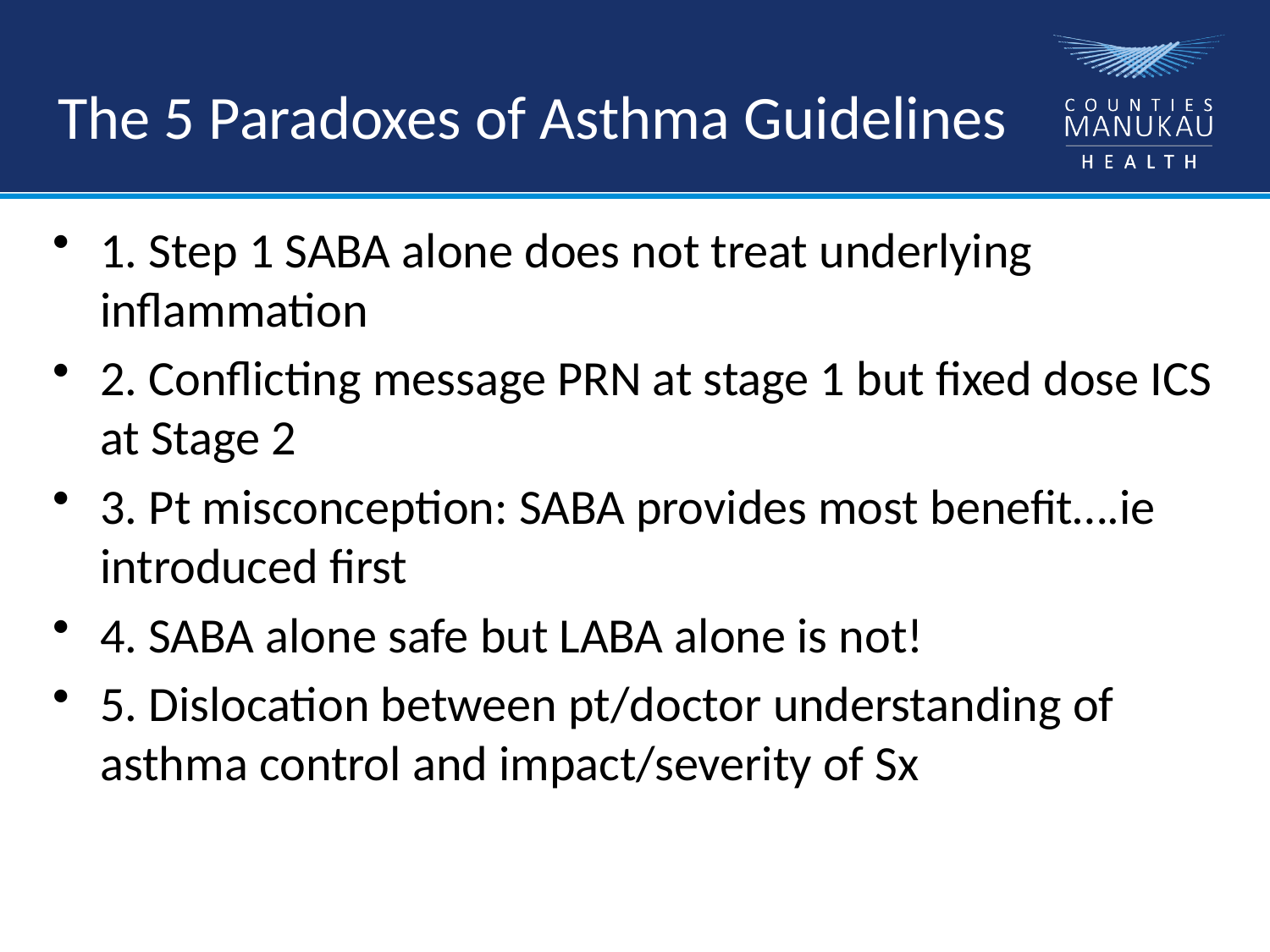

# The 5 Paradoxes of Asthma Guidelines
1. Step 1 SABA alone does not treat underlying inflammation
2. Conflicting message PRN at stage 1 but fixed dose ICS at Stage 2
3. Pt misconception: SABA provides most benefit….ie introduced first
4. SABA alone safe but LABA alone is not!
5. Dislocation between pt/doctor understanding of asthma control and impact/severity of Sx